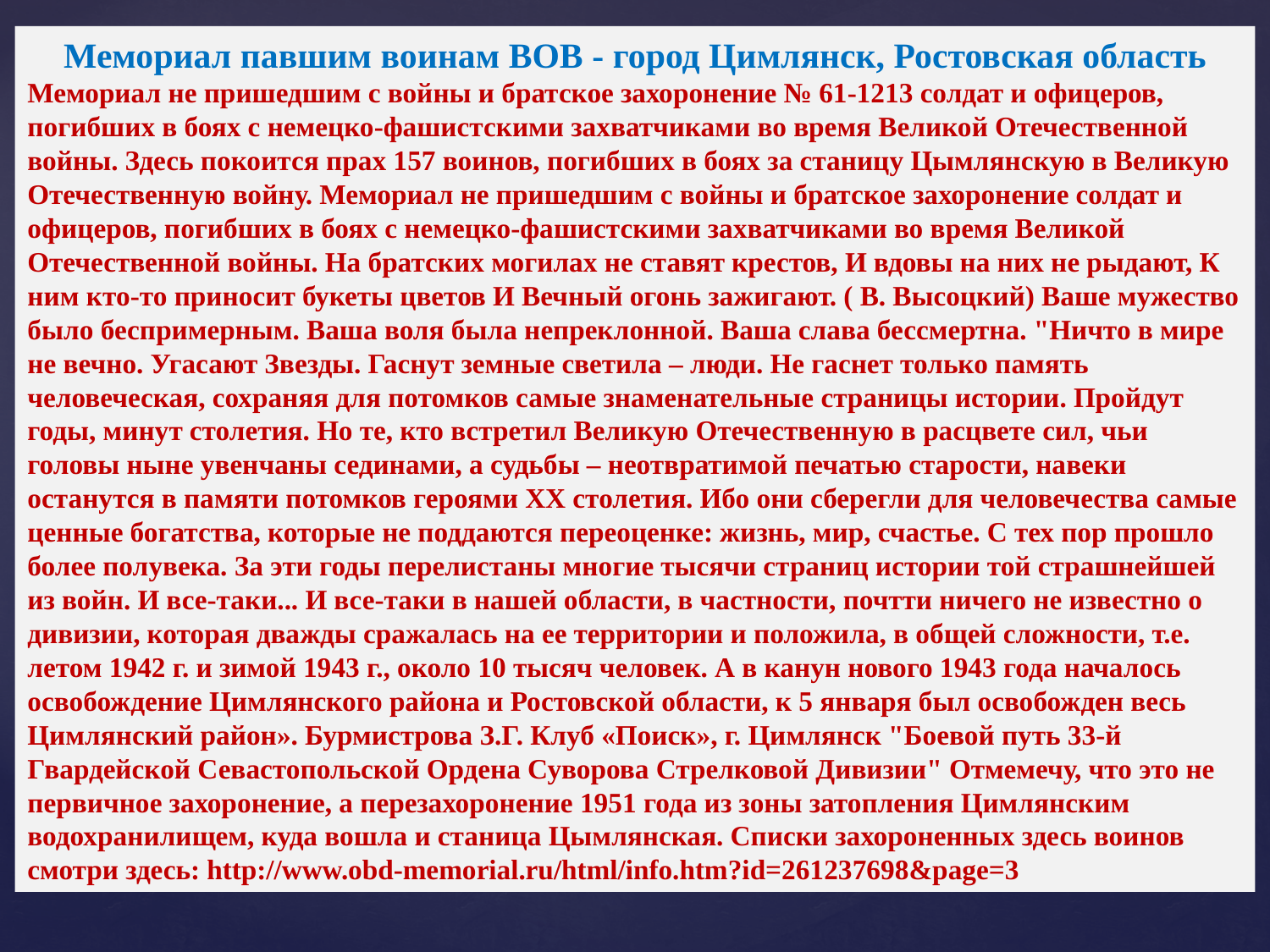

Мемориал павшим воинам ВОВ - город Цимлянск, Ростовская область
Мемориал не пришедшим с войны и братское захоронение № 61-1213 солдат и офицеров, погибших в боях с немецко-фашистскими захватчиками во время Великой Отечественной войны. Здесь покоится прах 157 воинов, погибших в боях за станицу Цымлянскую в Великую Отечественную войну. Мемориал не пришедшим с войны и братское захоронение солдат и офицеров, погибших в боях с немецко-фашистскими захватчиками во время Великой Отечественной войны. На братских могилах не ставят крестов, И вдовы на них не рыдают, К ним кто-то приносит букеты цветов И Вечный огонь зажигают. ( В. Высоцкий) Ваше мужество было беспримерным. Ваша воля была непреклонной. Ваша слава бессмертна. "Ничто в мире не вечно. Угасают Звезды. Гаснут земные светила – люди. Не гаснет только память человеческая, сохраняя для потомков самые знаменательные страницы истории. Пройдут годы, минут столетия. Но те, кто встретил Великую Отечественную в расцвете сил, чьи головы ныне увенчаны сединами, а судьбы – неотвратимой печатью старости, навеки останутся в памяти потомков героями XX столетия. Ибо они сберегли для человечества самые ценные богатства, которые не поддаются переоценке: жизнь, мир, счастье. С тех пор прошло более полувека. За эти годы перелистаны многие тысячи страниц истории той страшнейшей из войн. И все-таки... И все-таки в нашей области, в частности, почтти ничего не известно о дивизии, которая дважды сражалась на ее территории и положила, в общей сложности, т.е. летом 1942 г. и зимой 1943 г., около 10 тысяч человек. А в канун нового 1943 года началось освобождение Цимлянского района и Ростовской области, к 5 января был освобожден весь Цимлянский район». Бурмистрова З.Г. Клуб «Поиск», г. Цимлянск "Боевой путь 33-й Гвардейской Севастопольской Ордена Суворова Стрелковой Дивизии" Отмемечу, что это не первичное захоронение, а перезахоронение 1951 года из зоны затопления Цимлянским водохранилищем, куда вошла и станица Цымлянская. Списки захороненных здесь воинов смотри здесь: http://www.obd-memorial.ru/html/info.htm?id=261237698&page=3